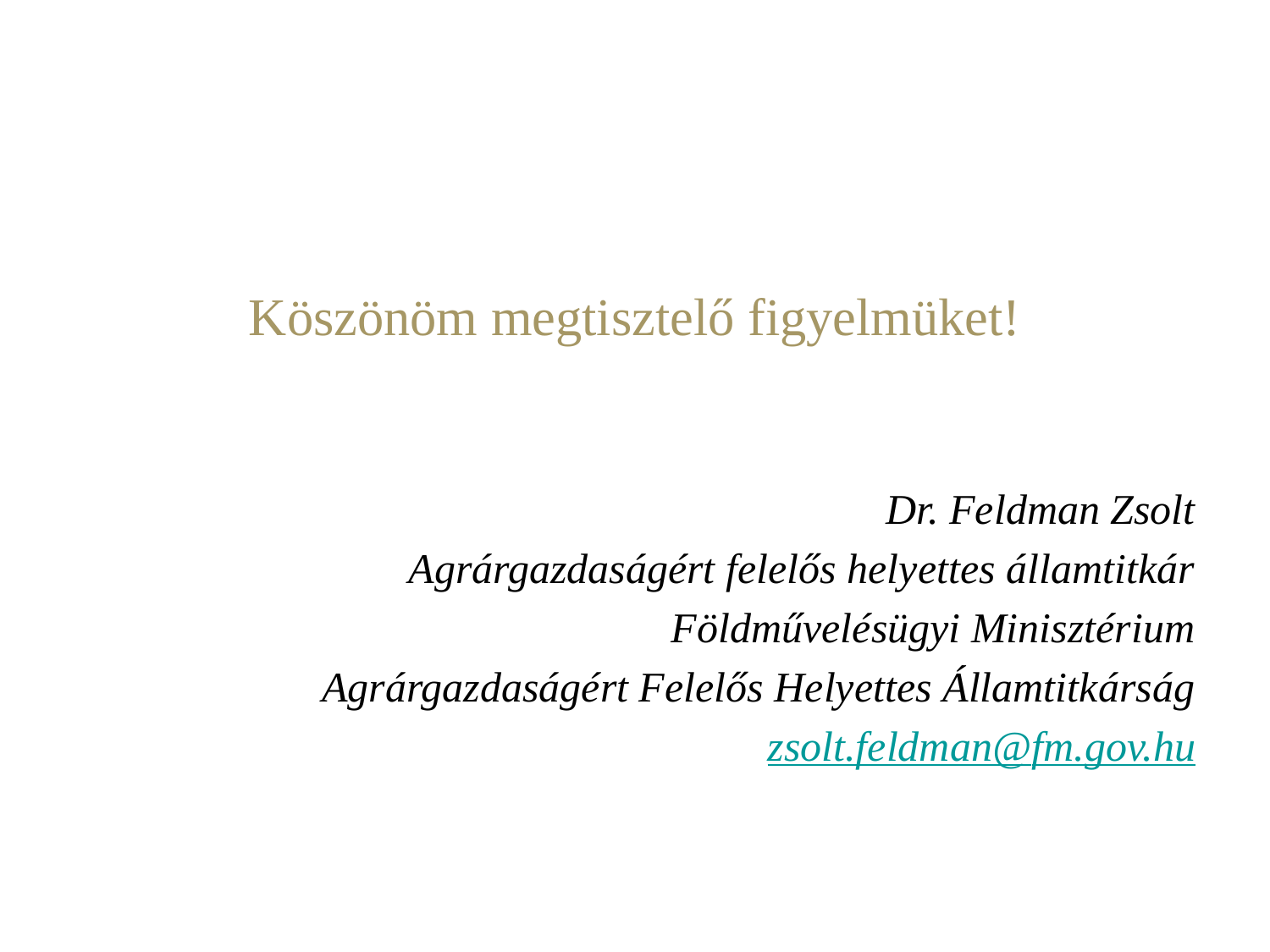

Köszönöm megtisztelő figyelmüket!
Dr. Feldman Zsolt
Agrárgazdaságért felelős helyettes államtitkár
Földművelésügyi Minisztérium
Agrárgazdaságért Felelős Helyettes Államtitkárság
zsolt.feldman@fm.gov.hu